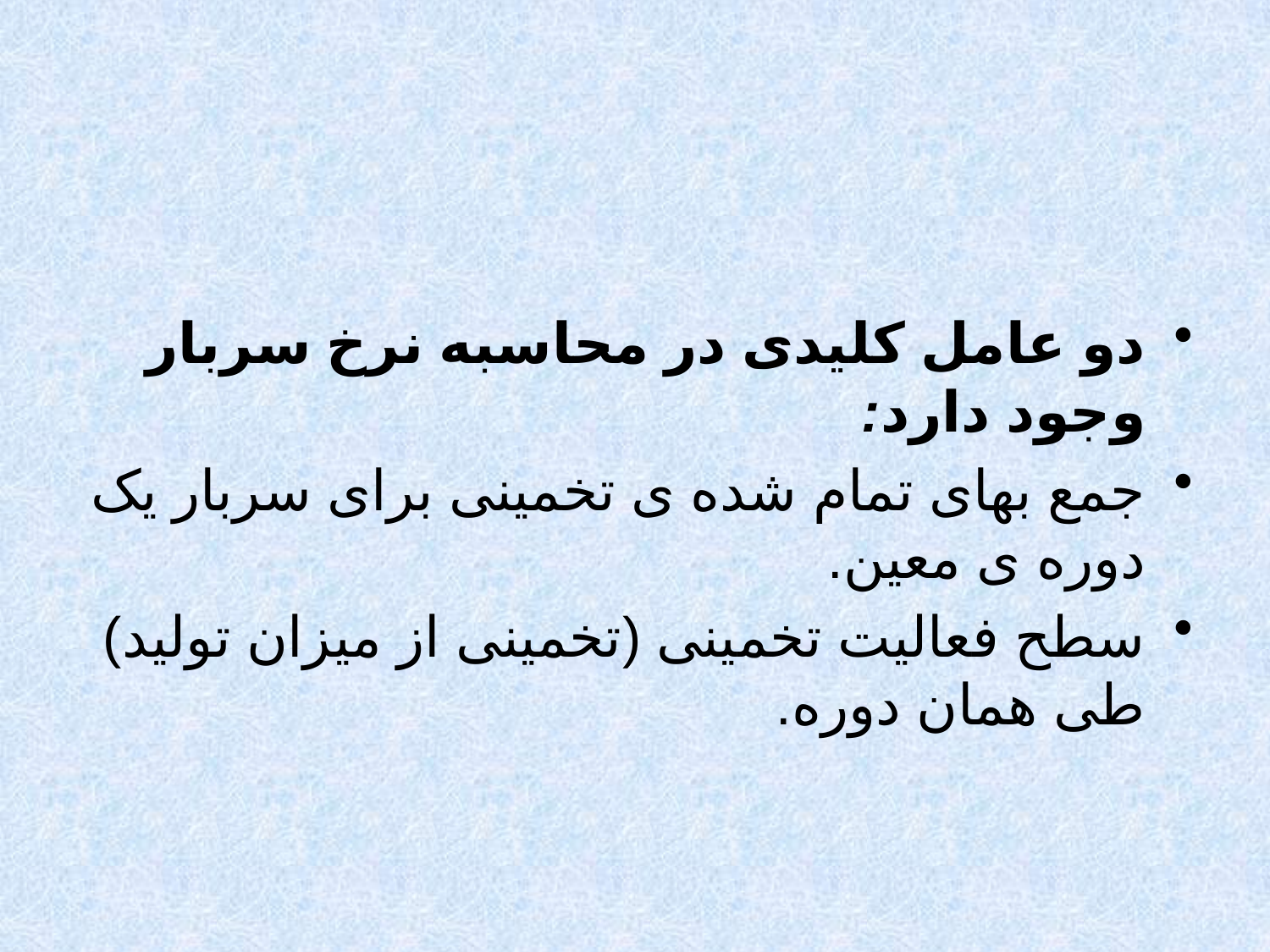

#

دو عامل کلیدی در محاسبه نرخ سربار وجود دارد:
جمع بهای تمام شده ی تخمینی برای سربار یک دوره ی معین.
سطح فعالیت تخمینی (تخمینی از میزان تولید) طی همان دوره.